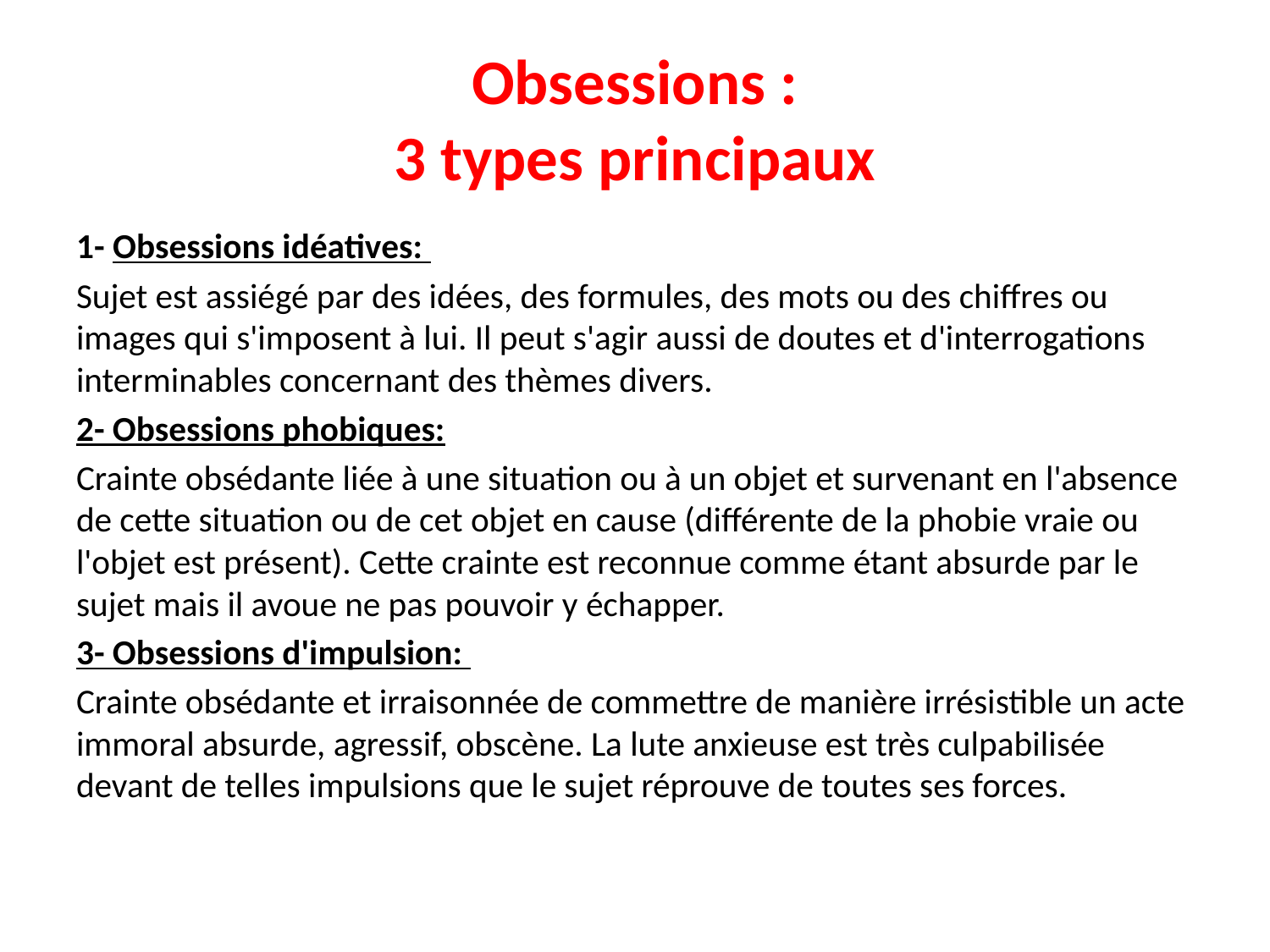

# Obsessions : 3 types principaux
1- Obsessions idéatives:
Sujet est assiégé par des idées, des formules, des mots ou des chiffres ou images qui s'imposent à lui. Il peut s'agir aussi de doutes et d'interrogations interminables concernant des thèmes divers.
2- Obsessions phobiques:
Crainte obsédante liée à une situation ou à un objet et survenant en l'absence de cette situation ou de cet objet en cause (différente de la phobie vraie ou l'objet est présent). Cette crainte est reconnue comme étant absurde par le sujet mais il avoue ne pas pouvoir y échapper.
3- Obsessions d'impulsion:
Crainte obsédante et irraisonnée de commettre de manière irrésistible un acte immoral absurde, agressif, obscène. La lute anxieuse est très culpabilisée devant de telles impulsions que le sujet réprouve de toutes ses forces.